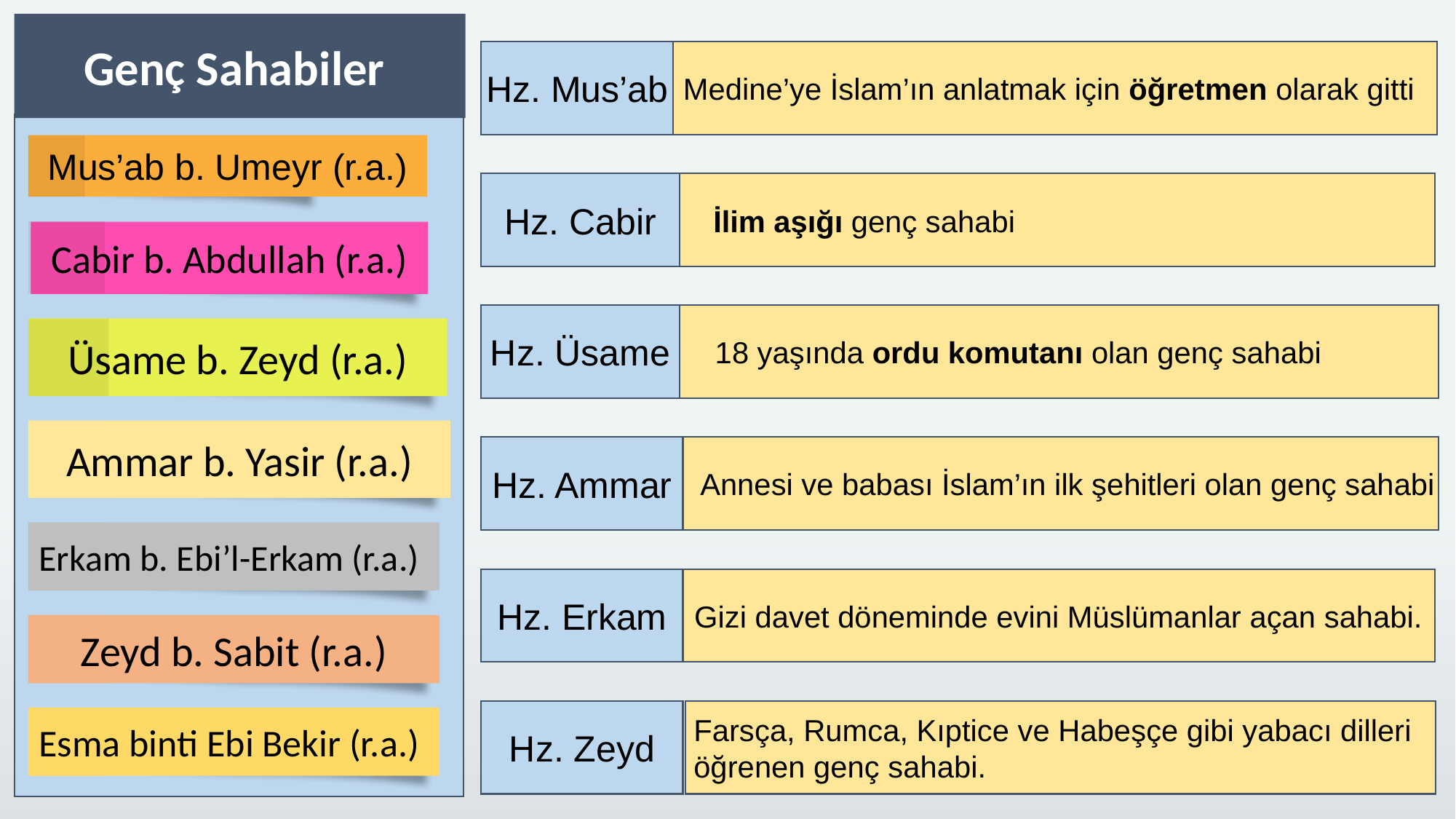

Genç Sahabiler
Hz. Mus’ab
Medine’ye İslam’ın anlatmak için öğretmen olarak gitti

Mus’ab b. Umeyr (r.a.)

Hz. Cabir
İlim aşığı genç sahabi
Cabir b. Abdullah (r.a.)

Hz. Üsame
18 yaşında ordu komutanı olan genç sahabi
Üsame b. Zeyd (r.a.)

Ammar b. Yasir (r.a.)

Hz. Ammar
  Annesi ve babası İslam’ın ilk şehitleri olan genç sahabi
Erkam b. Ebi’l-Erkam (r.a.)

Hz. Erkam
Gizi davet döneminde evini Müslümanlar açan sahabi.
Zeyd b. Sabit (r.a.)

Hz. Zeyd
 Farsça, Rumca, Kıptice ve Habeşçe gibi yabacı dilleri
 öğrenen genç sahabi.
Esma binti Ebi Bekir (r.a.)